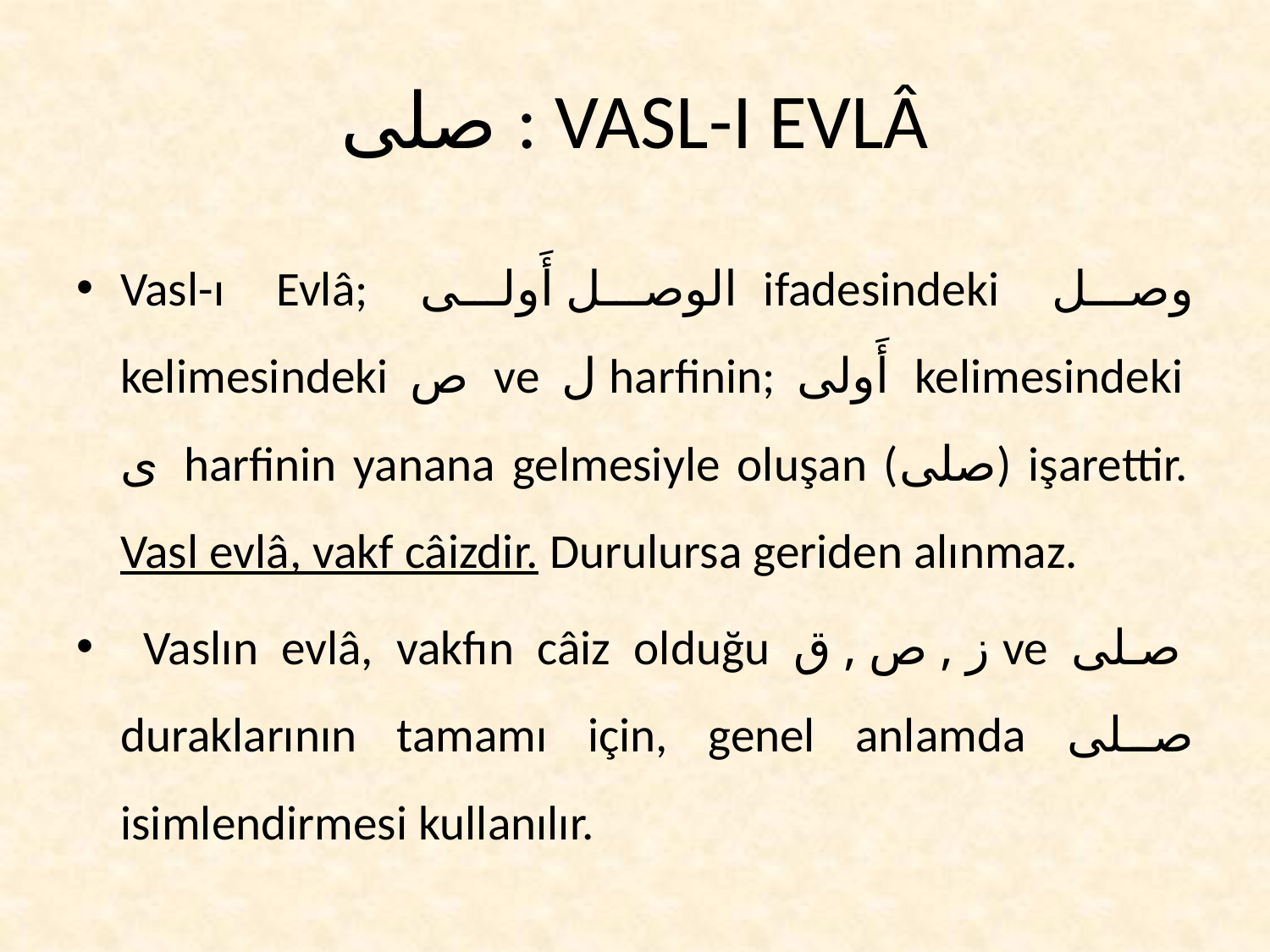

# صلى : VASL-I EVLÂ
Vasl-ı Evlâ; الوصل أَولى  ifadesindeki وصل kelimesindeki ص  ve ل harfinin; أَولى  kelimesindeki ى  harfinin yanana gelmesiyle oluşan (صلى) işarettir. Vasl evlâ, vakf câizdir. Durulursa geriden alınmaz.
 Vaslın evlâ, vakfın câiz olduğu ز , ص , ق ve صلى  duraklarının tamamı için, genel anlamda صلى isimlendirmesi kullanılır.